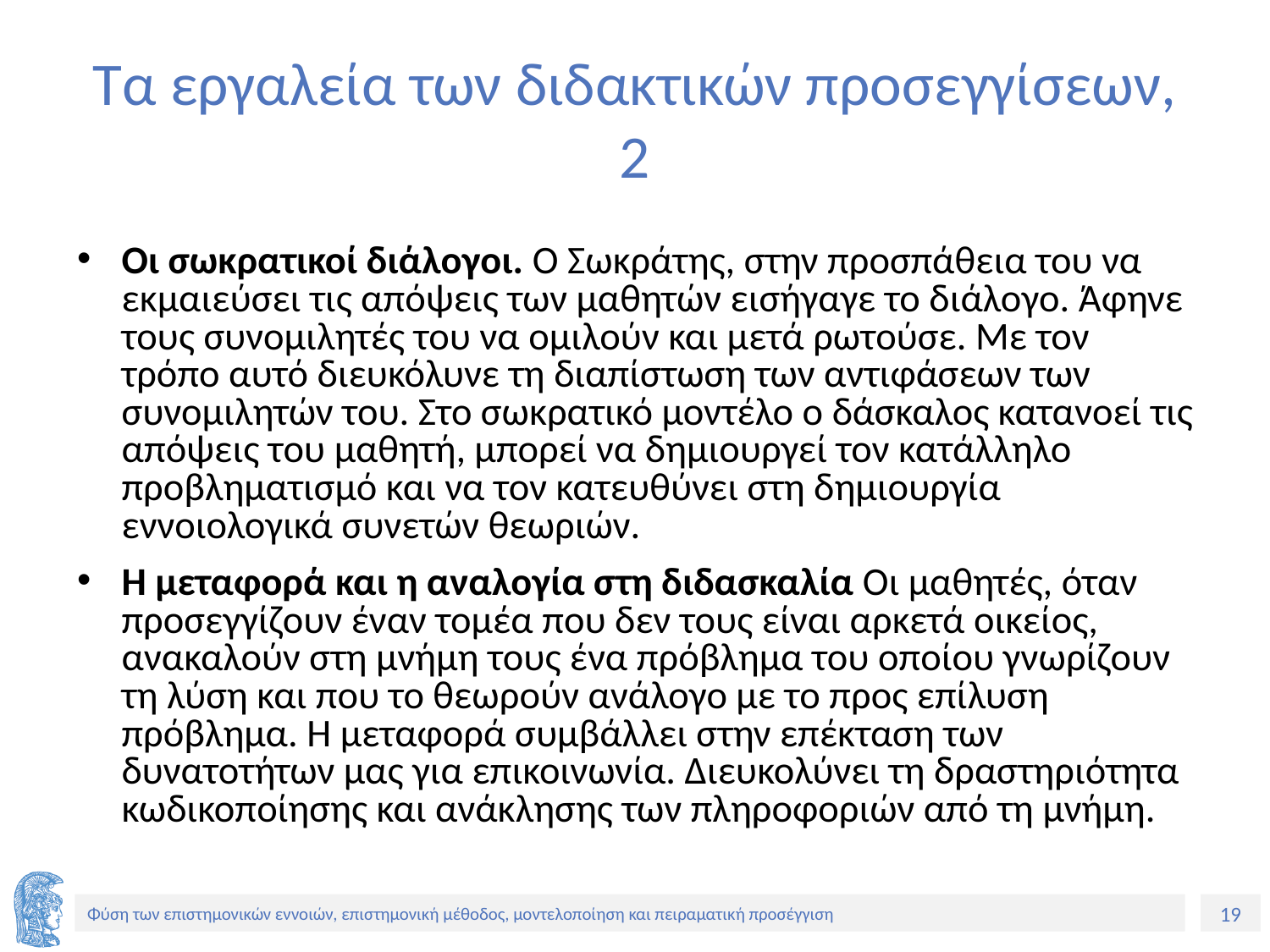

# Τα εργαλεία των διδακτικών προσεγγίσεων, 2
Οι σωκρατικοί διάλογοι. Ο Σωκράτης, στην προσπάθεια του να εκμαιεύσει τις απόψεις των μαθητών εισήγαγε το διάλογο. Άφηνε τους συνομιλητές του να ομιλούν και μετά ρωτούσε. Με τον τρόπο αυτό διευκόλυνε τη διαπίστωση των αντιφάσεων των συνομιλητών του. Στο σωκρατικό μοντέλο ο δάσκαλος κατανοεί τις απόψεις του μαθητή, μπορεί να δημιουργεί τον κατάλληλο προβληματισμό και να τον κατευθύνει στη δημιουργία εννοιολογικά συνετών θεωριών.
Η μεταφορά και η αναλογία στη διδασκαλία Οι μαθητές, όταν προσεγγίζουν έναν τομέα που δεν τους είναι αρκετά οικείος, ανακαλούν στη μνήμη τους ένα πρόβλημα του οποίου γνωρίζουν τη λύση και που το θεωρούν ανάλογο με το προς επίλυση πρόβλημα. Η μεταφορά συμβάλλει στην επέκταση των δυνατοτήτων μας για επικοινωνία. Διευκολύνει τη δραστηριότητα κωδικοποίησης και ανάκλησης των πληροφοριών από τη μνήμη.